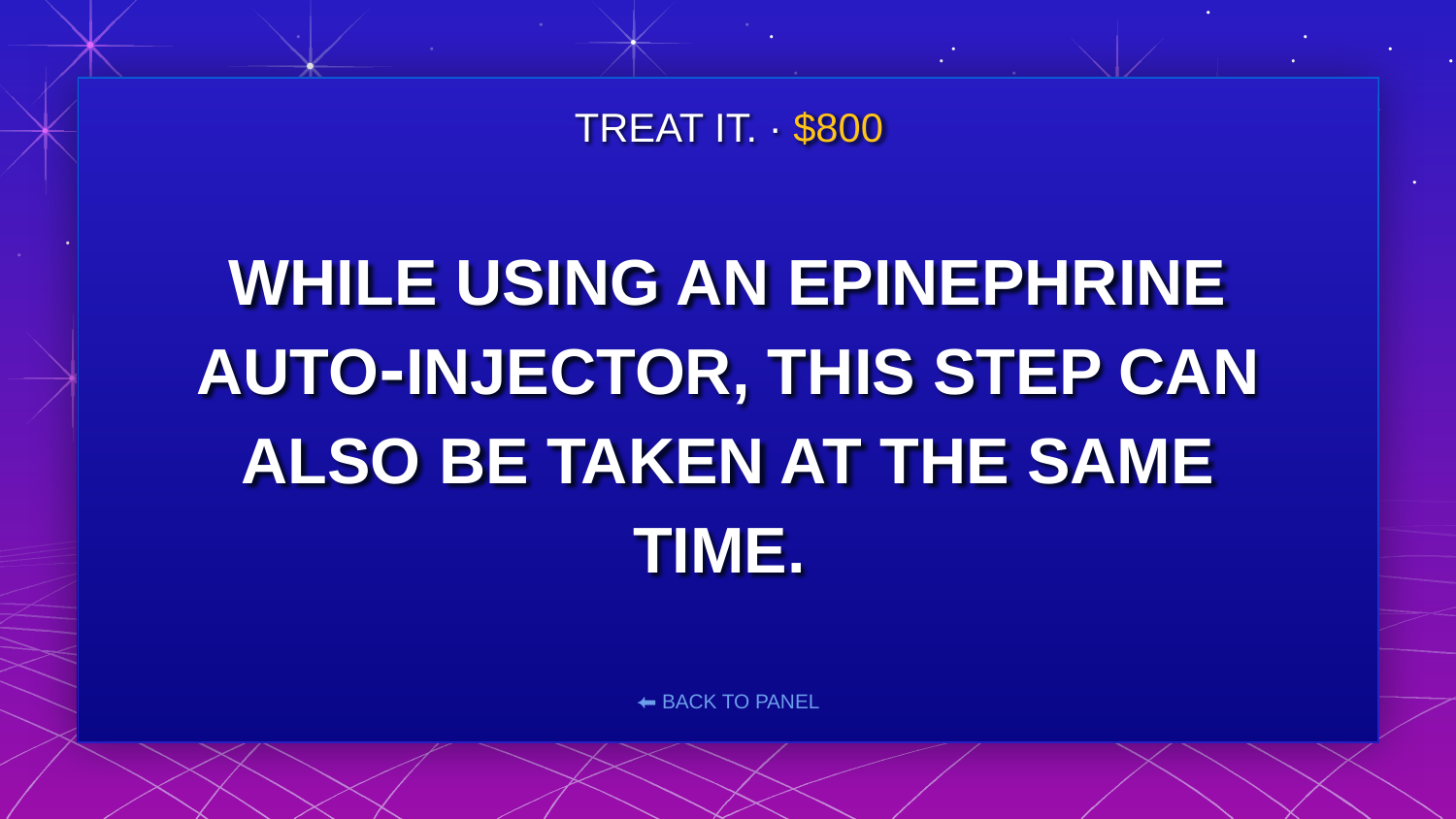

TREAT IT. · $800
# WHILE USING AN EPINEPHRINE AUTO-INJECTOR, THIS STEP CAN ALSO BE TAKEN AT THE SAME TIME.